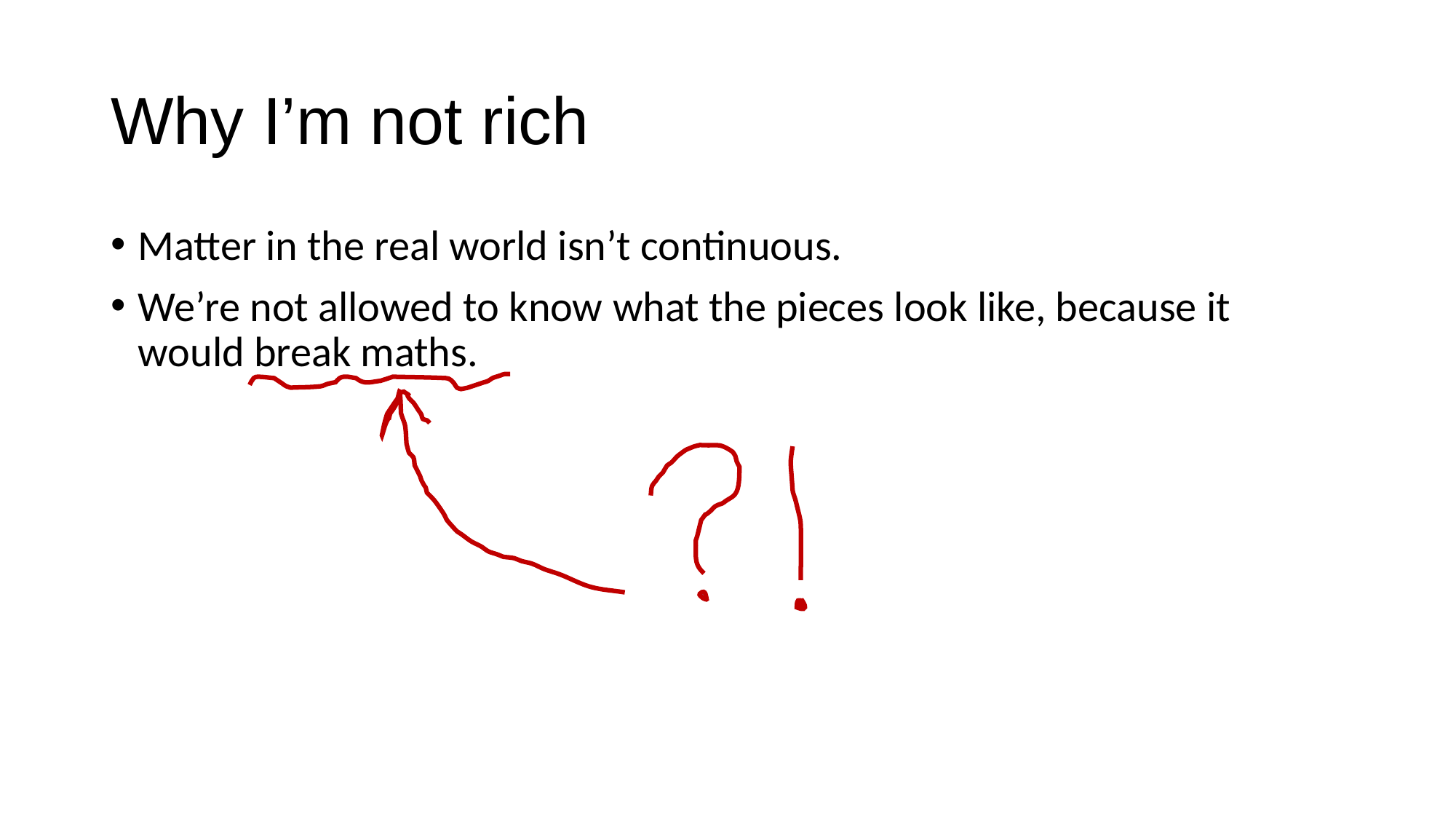

# Why I’m not rich
Matter in the real world isn’t continuous.
We’re not allowed to know what the pieces look like, because it would break maths.